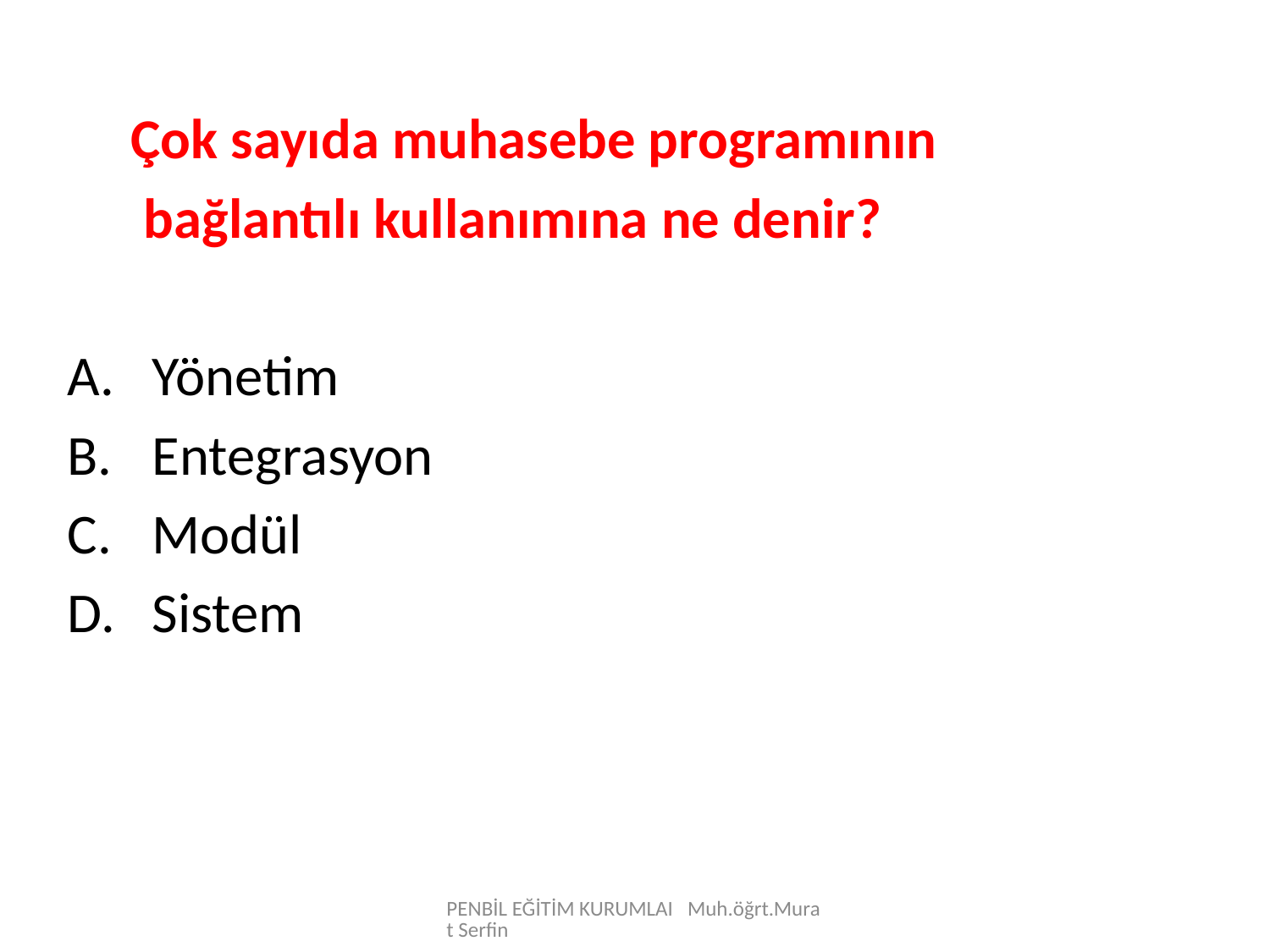

Çok sayıda muhasebe programının
      bağlantılı kullanımına ne denir?

Yönetim
Entegrasyon
Modül
Sistem
PENBİL EĞİTİM KURUMLAI   Muh.öğrt.Murat Serfin